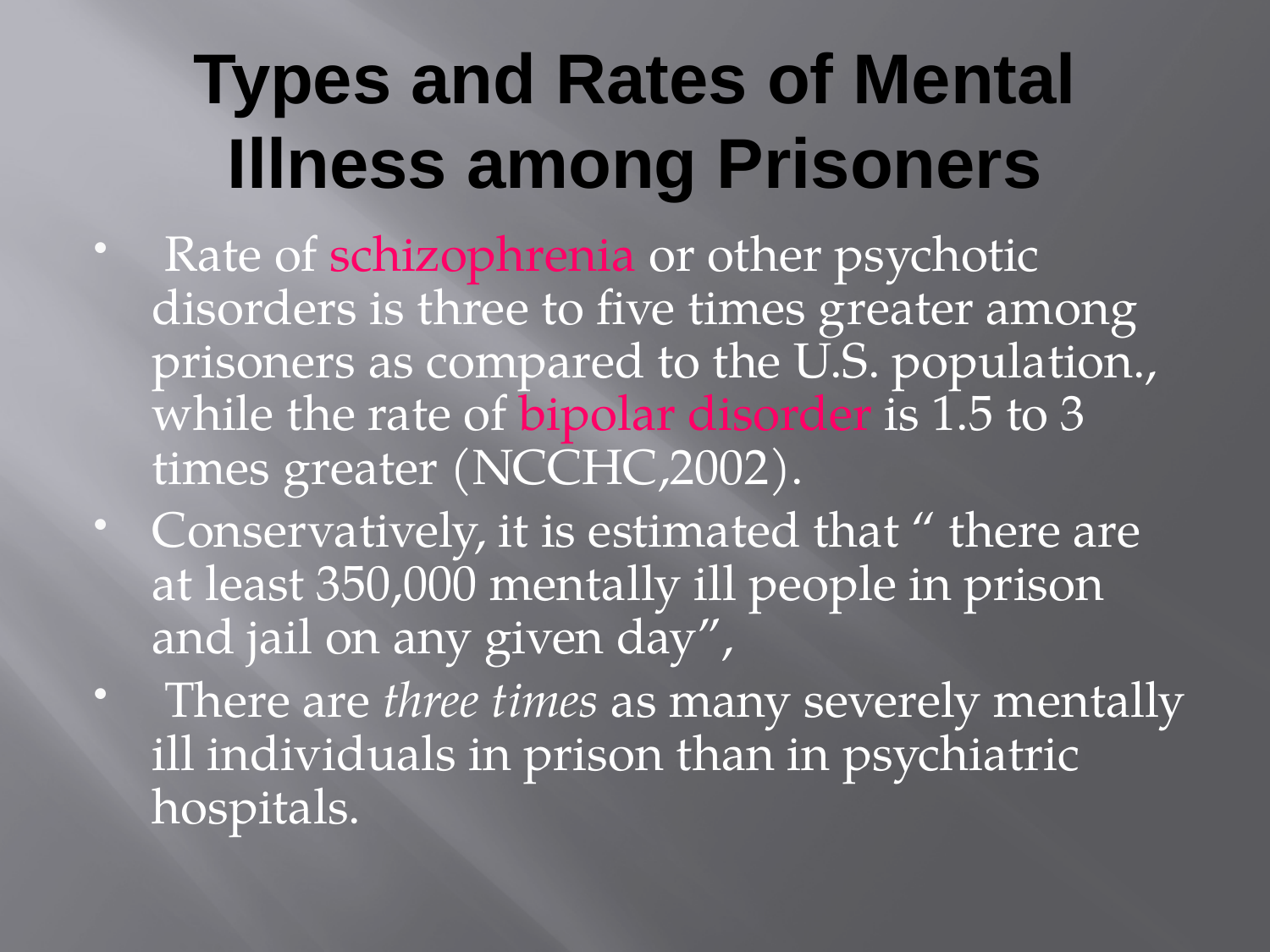

# Types and Rates of Mental Illness among Prisoners
 Rate of schizophrenia or other psychotic disorders is three to five times greater among prisoners as compared to the U.S. population., while the rate of bipolar disorder is 1.5 to 3 times greater (NCCHC,2002).
Conservatively, it is estimated that “ there are at least 350,000 mentally ill people in prison and jail on any given day”,
 There are three times as many severely mentally ill individuals in prison than in psychiatric hospitals.